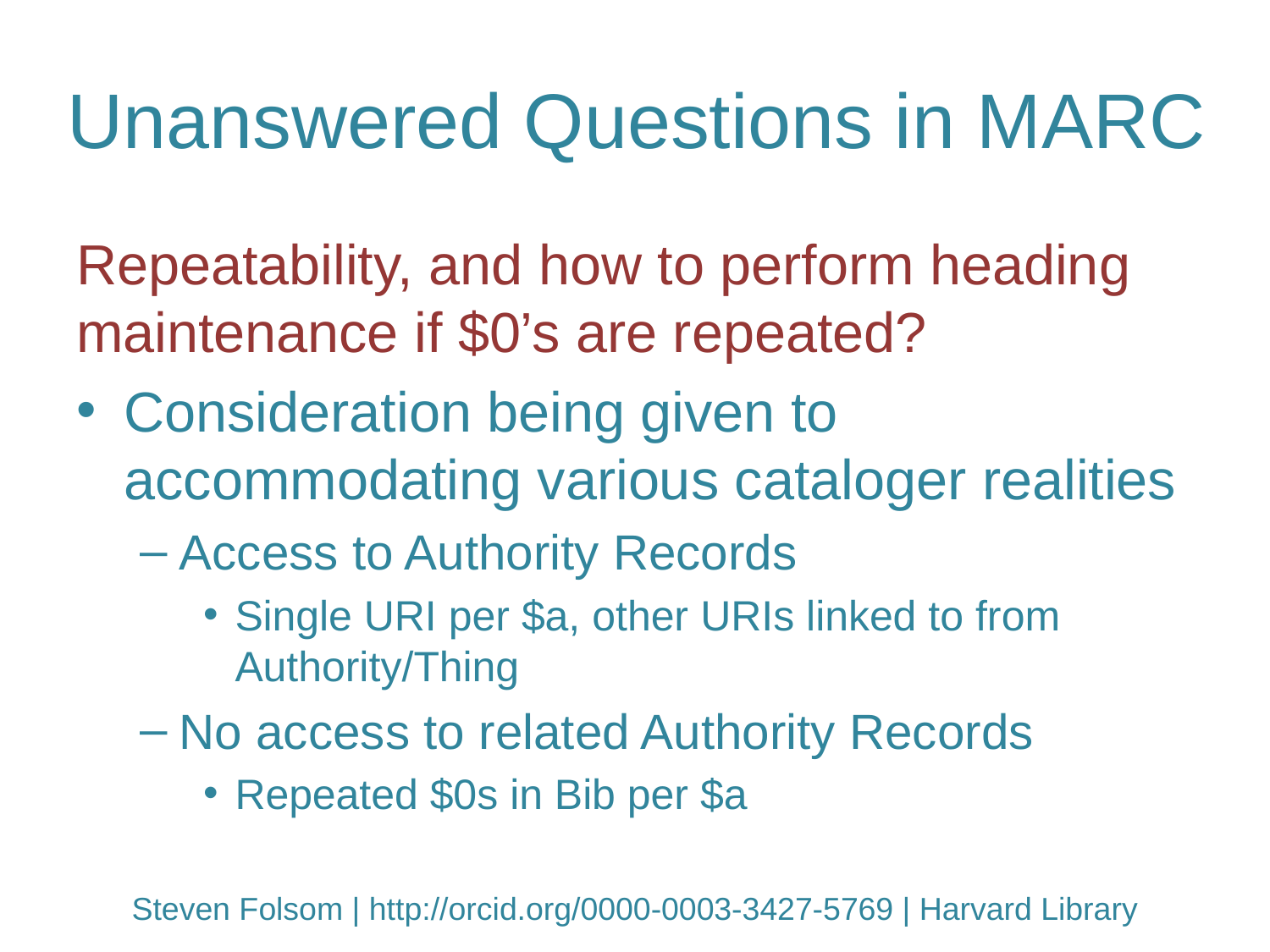

# Unanswered Questions in MARC
Repeatability, and how to perform heading maintenance if $0’s are repeated?
Consideration being given to accommodating various cataloger realities
Access to Authority Records
Single URI per $a, other URIs linked to from Authority/Thing
No access to related Authority Records
Repeated $0s in Bib per $a
Steven Folsom | http://orcid.org/0000-0003-3427-5769 | Harvard Library